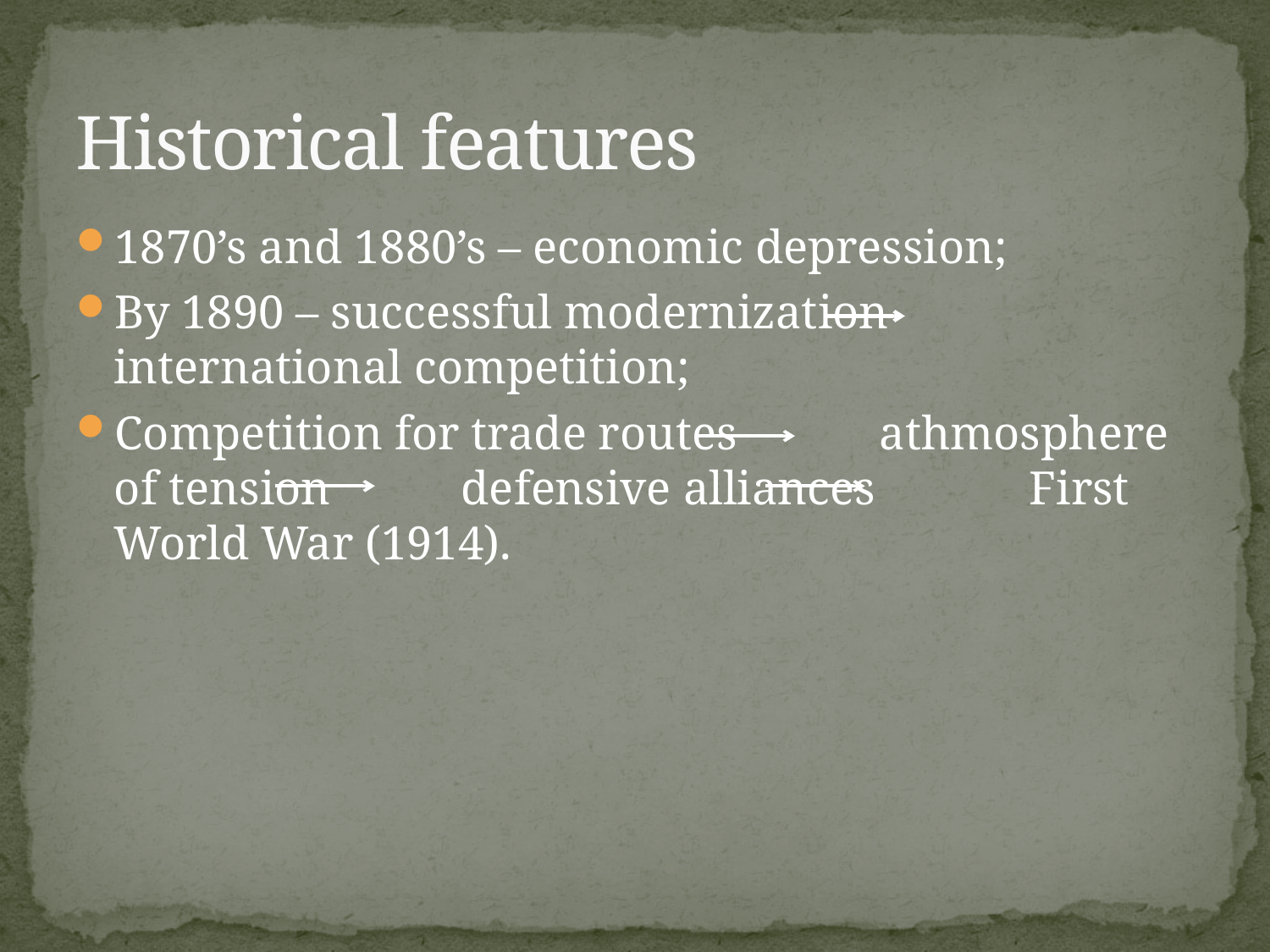

# Historical features
1870’s and 1880’s – economic depression;
By 1890 – successful modernization          international competition;
Competition for trade routes            athmosphere of tension           defensive alliances             First World War (1914).